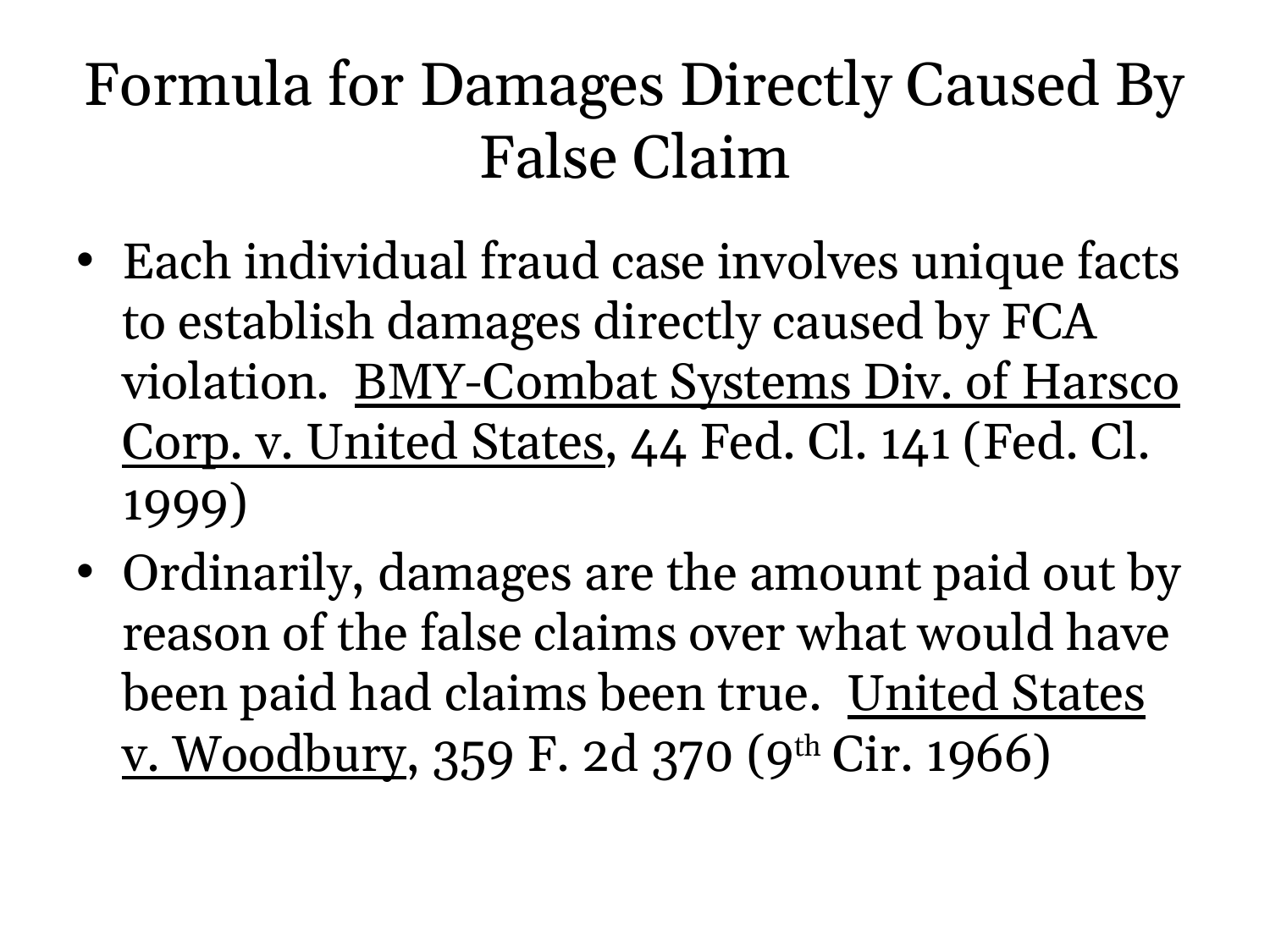

# Formula for Damages Directly Caused By False Claim
Each individual fraud case involves unique facts to establish damages directly caused by FCA violation.  BMY-Combat Systems Div. of Harsco Corp. v. United States, 44 Fed. Cl. 141 (Fed. Cl. 1999)
Ordinarily, damages are the amount paid out by reason of the false claims over what would have been paid had claims been true.  United States v. Woodbury, 359 F. 2d 370 (9th Cir. 1966)